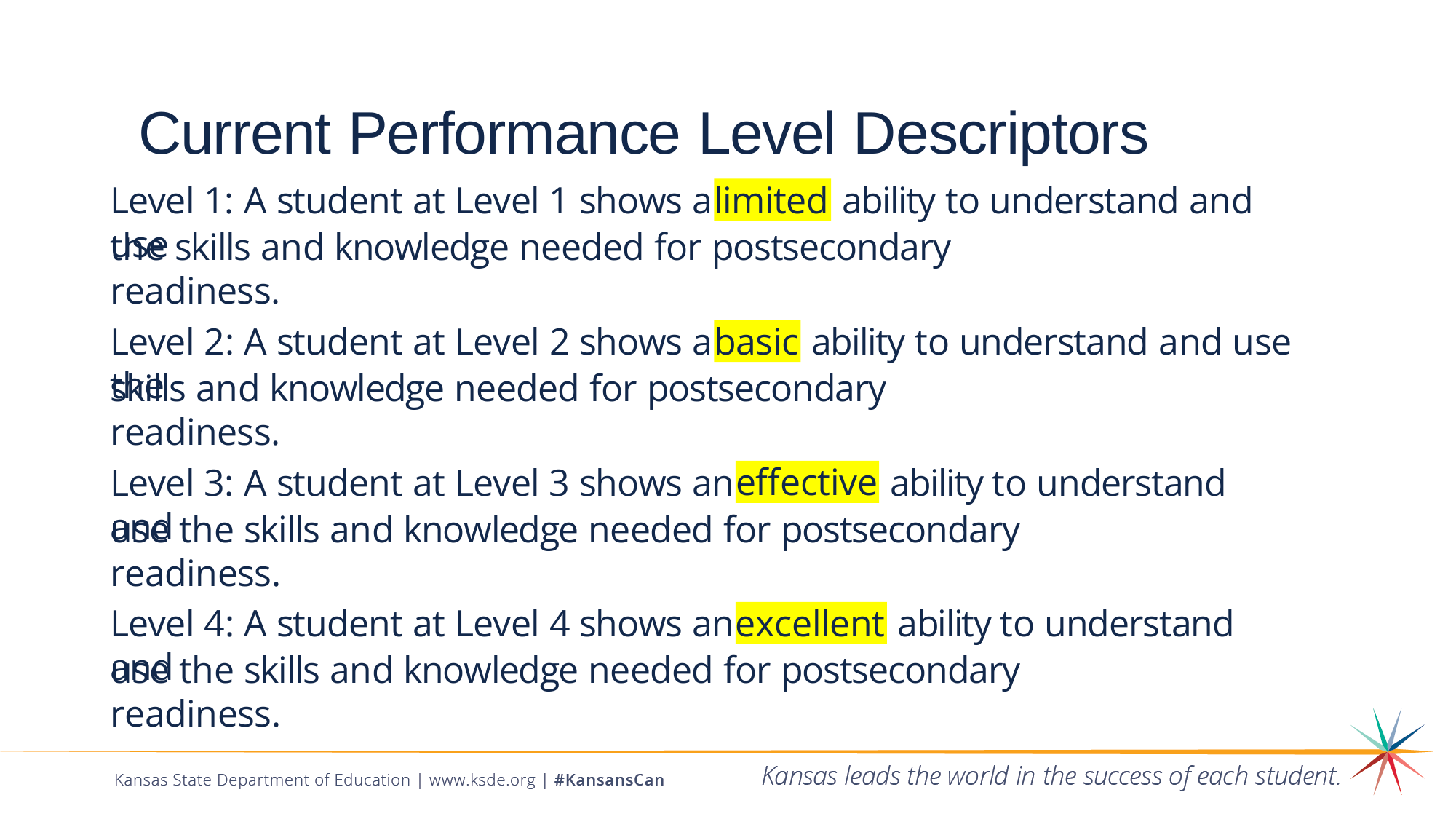

# Current Performance Level Descriptors
Level 1: A student at Level 1 shows a	ability to understand and use
limited
the skills and knowledge needed for postsecondary readiness.
Level 2: A student at Level 2 shows a	ability to understand and use the
basic
skills and knowledge needed for postsecondary readiness.
Level 3: A student at Level 3 shows an	ability to understand and
eﬀective
use the skills and knowledge needed for postsecondary readiness.
Level 4: A student at Level 4 shows an	ability to understand and
excellent
use the skills and knowledge needed for postsecondary readiness.